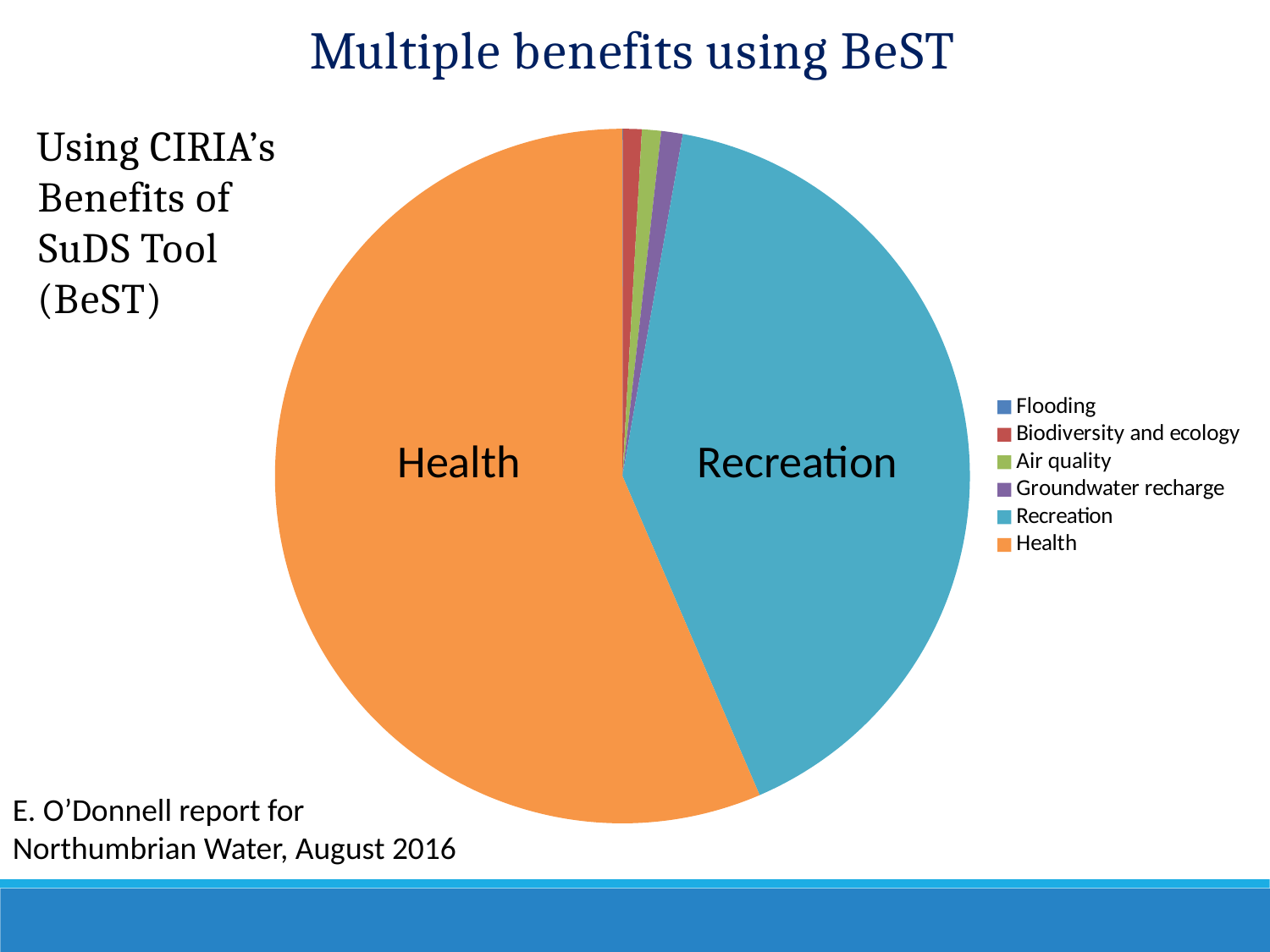

Multiple benefits using BeST

### Chart

| Category |  |
|---|---|
| Flooding | 1732.0688603638337 |
| Biodiversity and ecology | 63525.03447768791 |
| Air quality | 65025.9746296457 |
| Groundwater recharge | 72994.2077267427 |
| Recreation | 2979474.95206986 |
| Health | 4127483.5571447606 |
Using CIRIA’s Benefits of SuDS Tool (BeST)
Recreation
Health
E. O’Donnell report for Northumbrian Water, August 2016